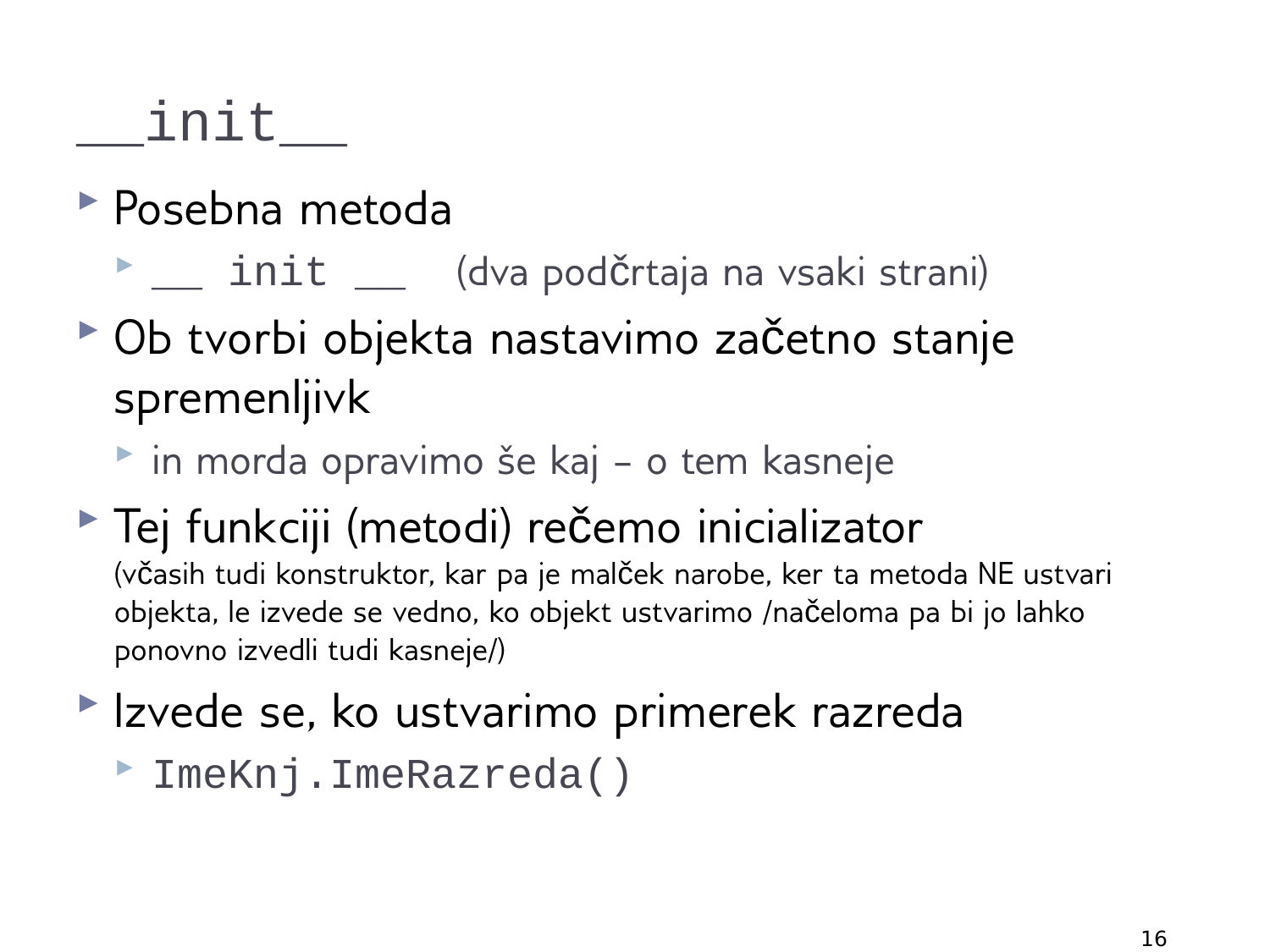

# __init__
Posebna metoda
__ init __  (dva podčrtaja na vsaki strani)
Ob tvorbi objekta nastavimo začetno stanje spremenljivk
in morda opravimo še kaj – o tem kasneje
Tej funkciji (metodi) rečemo inicializator
(včasih tudi konstruktor, kar pa je malček narobe, ker ta metoda NE ustvari objekta, le izvede se vedno, ko objekt ustvarimo /načeloma pa bi jo lahko ponovno izvedli tudi kasneje/)
Izvede se, ko ustvarimo primerek razreda
ImeKnj.ImeRazreda()

16